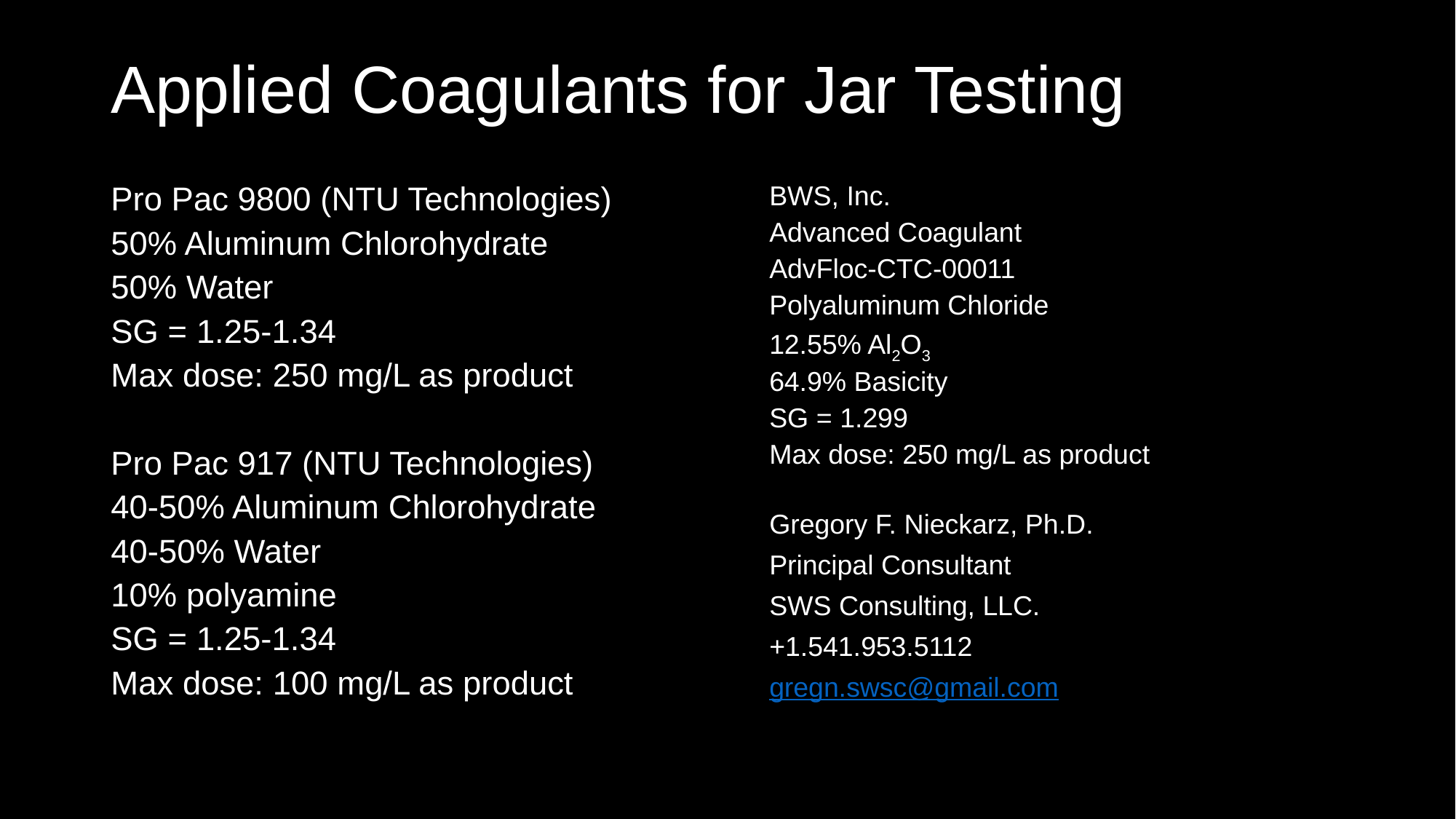

# Applied Coagulants for Jar Testing
Pro Pac 9800 (NTU Technologies)
50% Aluminum Chlorohydrate
50% Water
SG = 1.25-1.34
Max dose: 250 mg/L as product

Pro Pac 917 (NTU Technologies)
40-50% Aluminum Chlorohydrate
40-50% Water
10% polyamine
SG = 1.25-1.34
Max dose: 100 mg/L as product

BWS, Inc.
Advanced Coagulant
AdvFloc-CTC-00011
Polyaluminum Chloride
12.55% Al2O3
64.9% Basicity
SG = 1.299
Max dose: 250 mg/L as product

Gregory F. Nieckarz, Ph.D.
Principal Consultant
SWS Consulting, LLC.
+1.541.953.5112
gregn.swsc@gmail.com